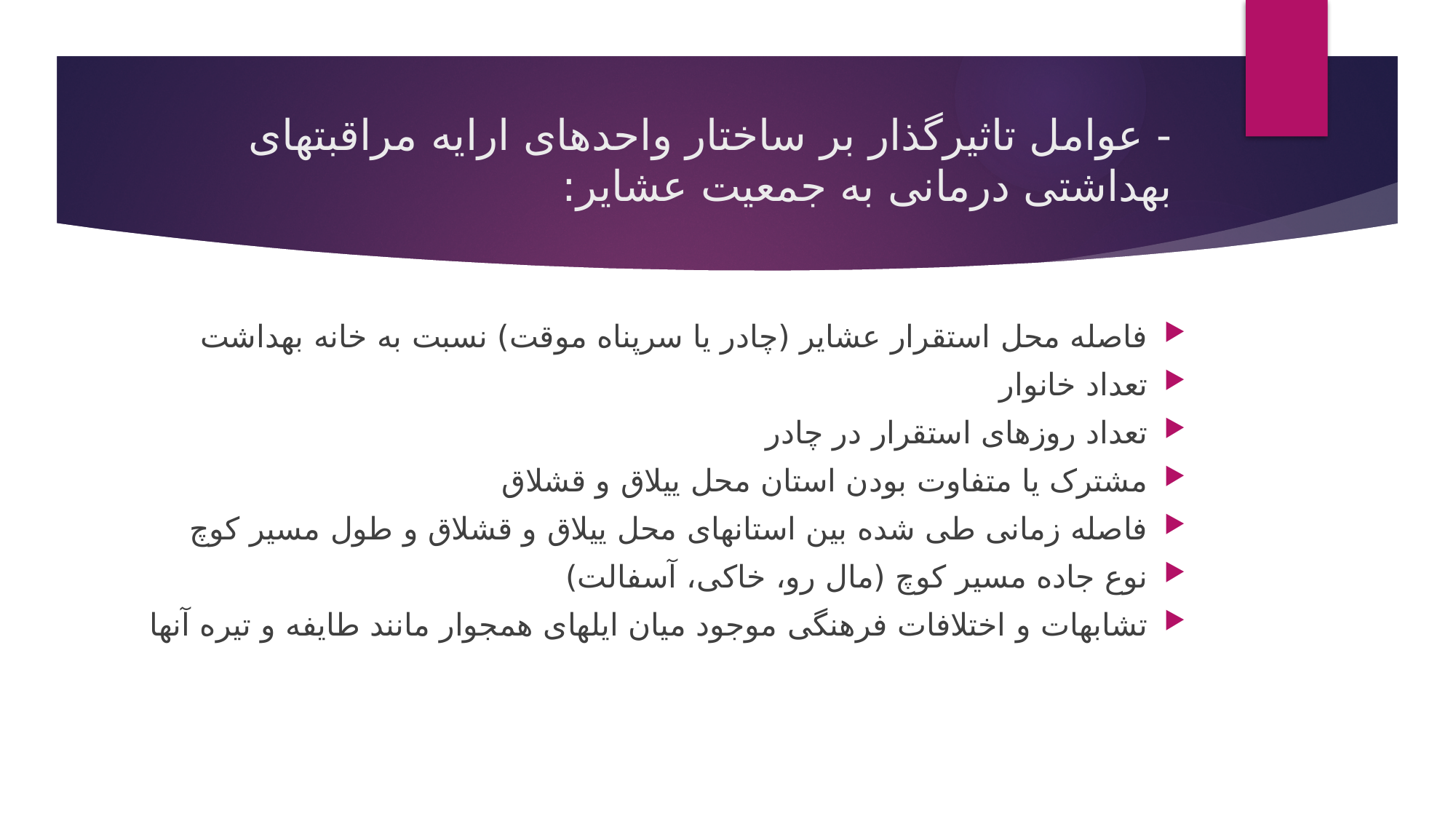

# - عوامل تاثیرگذار بر ساختار واحدهای ارایه مراقبتهای بهداشتی درمانی به جمعیت عشایر:
فاصله محل استقرار عشایر (چادر یا سرپناه موقت) نسبت به خانه بهداشت
تعداد خانوار
تعداد روزهای استقرار در چادر
مشترک یا متفاوت بودن استان محل ییلاق و قشلاق
فاصله زمانی طی شده بین استانهای محل ییلاق و قشلاق و طول مسیر کوچ
نوع جاده مسیر کوچ (مال رو، خاکی، آسفالت)
تشابهات و اختلافات فرهنگی موجود میان ایلهای همجوار مانند طایفه و تیره آنها